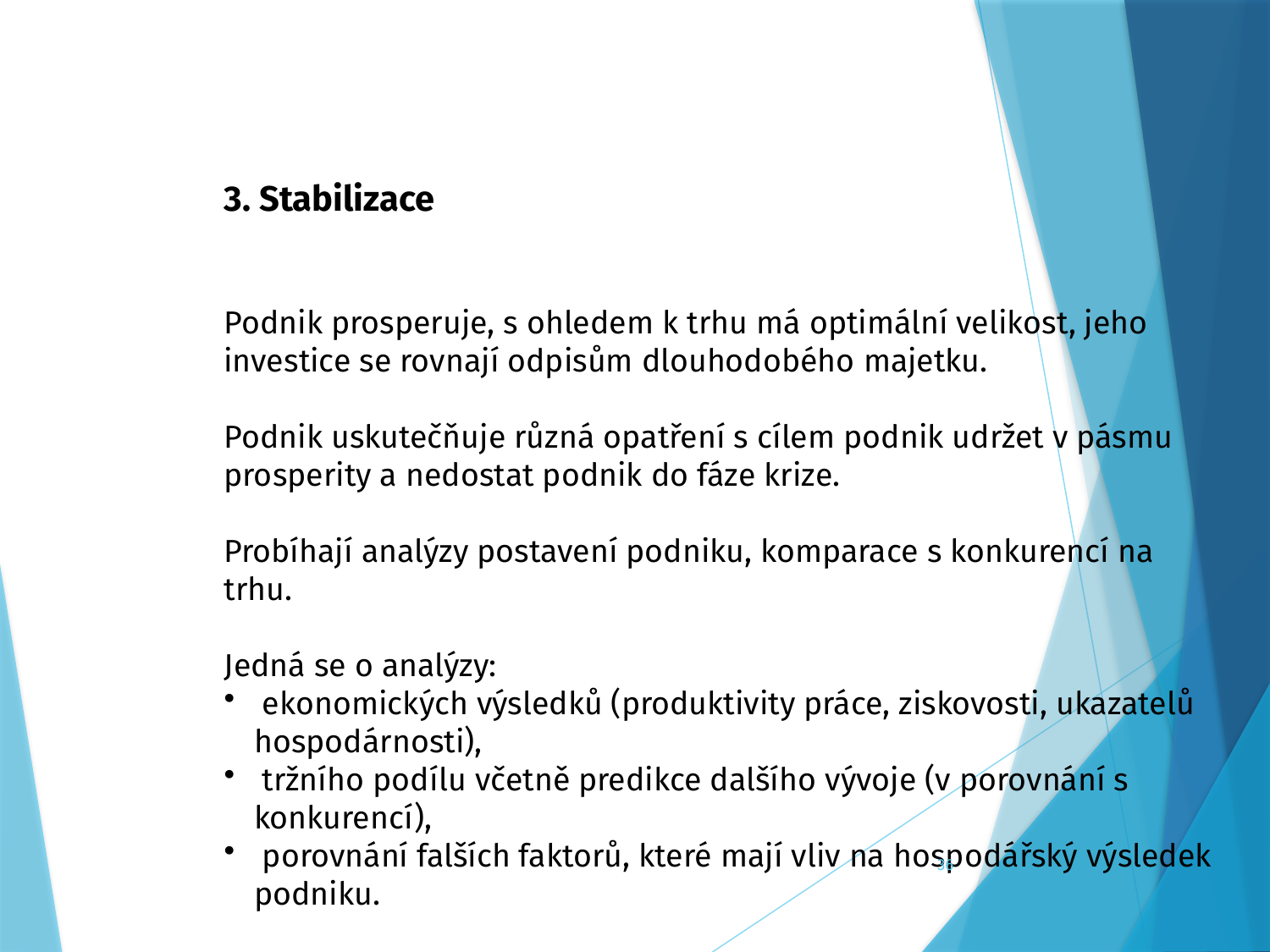

3. Stabilizace
Podnik prosperuje, s ohledem k trhu má optimální velikost, jeho investice se rovnají odpisům dlouhodobého majetku.

Podnik uskutečňuje různá opatření s cílem podnik udržet v pásmu prosperity a nedostat podnik do fáze krize.

Probíhají analýzy postavení podniku, komparace s konkurencí na trhu.

Jedná se o analýzy:
 ekonomických výsledků (produktivity práce, ziskovosti, ukazatelů hospodárnosti),
 tržního podílu včetně predikce dalšího vývoje (v porovnání s konkurencí),
 porovnání falších faktorů, které mají vliv na hospodářský výsledek podniku.

36